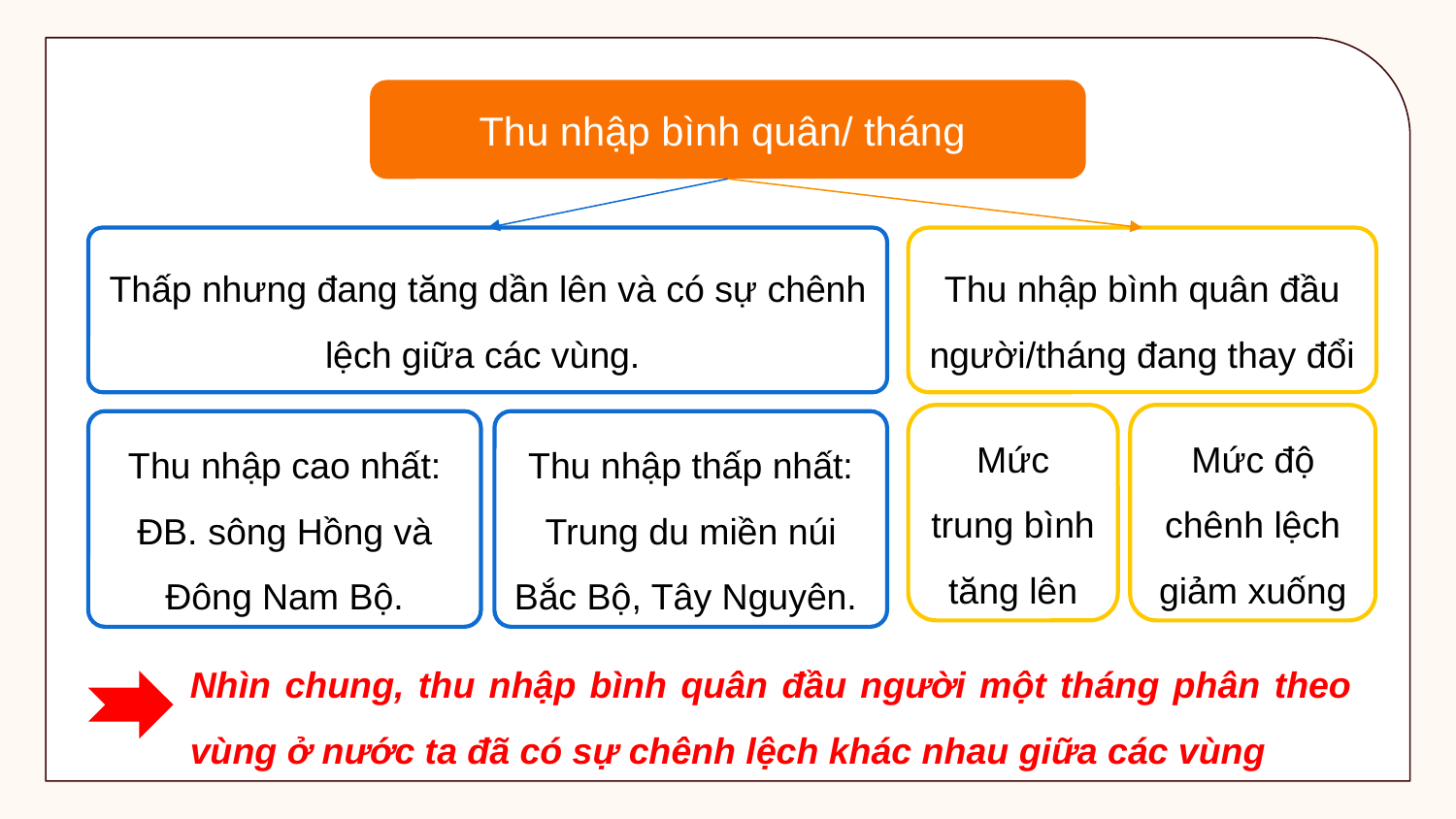

Thu nhập bình quân/ tháng
Thấp nhưng đang tăng dần lên và có sự chênh lệch giữa các vùng.
Thu nhập bình quân đầu người/tháng đang thay đổi
Mức trung bình tăng lên
Mức độ chênh lệch giảm xuống
Thu nhập thấp nhất: Trung du miền núi Bắc Bộ, Tây Nguyên.
Thu nhập cao nhất: ĐB. sông Hồng và Đông Nam Bộ.
Nhìn chung, thu nhập bình quân đầu người một tháng phân theo vùng ở nước ta đã có sự chênh lệch khác nhau giữa các vùng